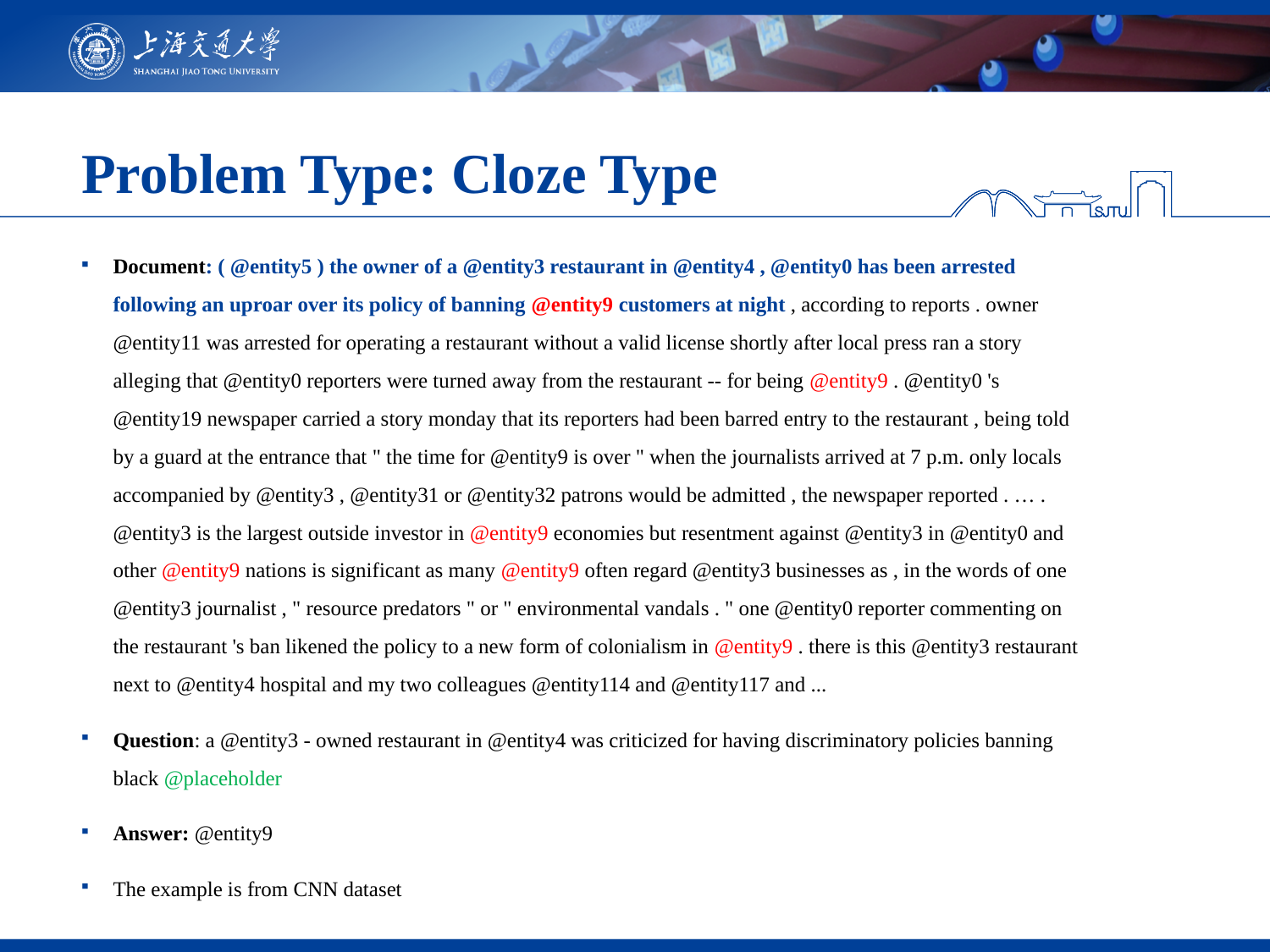

# Problem Type: Cloze Type
Document: ( @entity5 ) the owner of a @entity3 restaurant in @entity4 , @entity0 has been arrested following an uproar over its policy of banning @entity9 customers at night , according to reports . owner @entity11 was arrested for operating a restaurant without a valid license shortly after local press ran a story alleging that @entity0 reporters were turned away from the restaurant -- for being @entity9 . @entity0 's @entity19 newspaper carried a story monday that its reporters had been barred entry to the restaurant , being told by a guard at the entrance that " the time for @entity9 is over " when the journalists arrived at 7 p.m. only locals accompanied by @entity3 , @entity31 or @entity32 patrons would be admitted , the newspaper reported . … . @entity3 is the largest outside investor in @entity9 economies but resentment against @entity3 in @entity0 and other @entity9 nations is significant as many @entity9 often regard @entity3 businesses as , in the words of one @entity3 journalist , " resource predators " or " environmental vandals . " one @entity0 reporter commenting on the restaurant 's ban likened the policy to a new form of colonialism in @entity9 . there is this @entity3 restaurant next to @entity4 hospital and my two colleagues @entity114 and @entity117 and ...
Question: a @entity3 - owned restaurant in @entity4 was criticized for having discriminatory policies banning black @placeholder
Answer: @entity9
The example is from CNN dataset